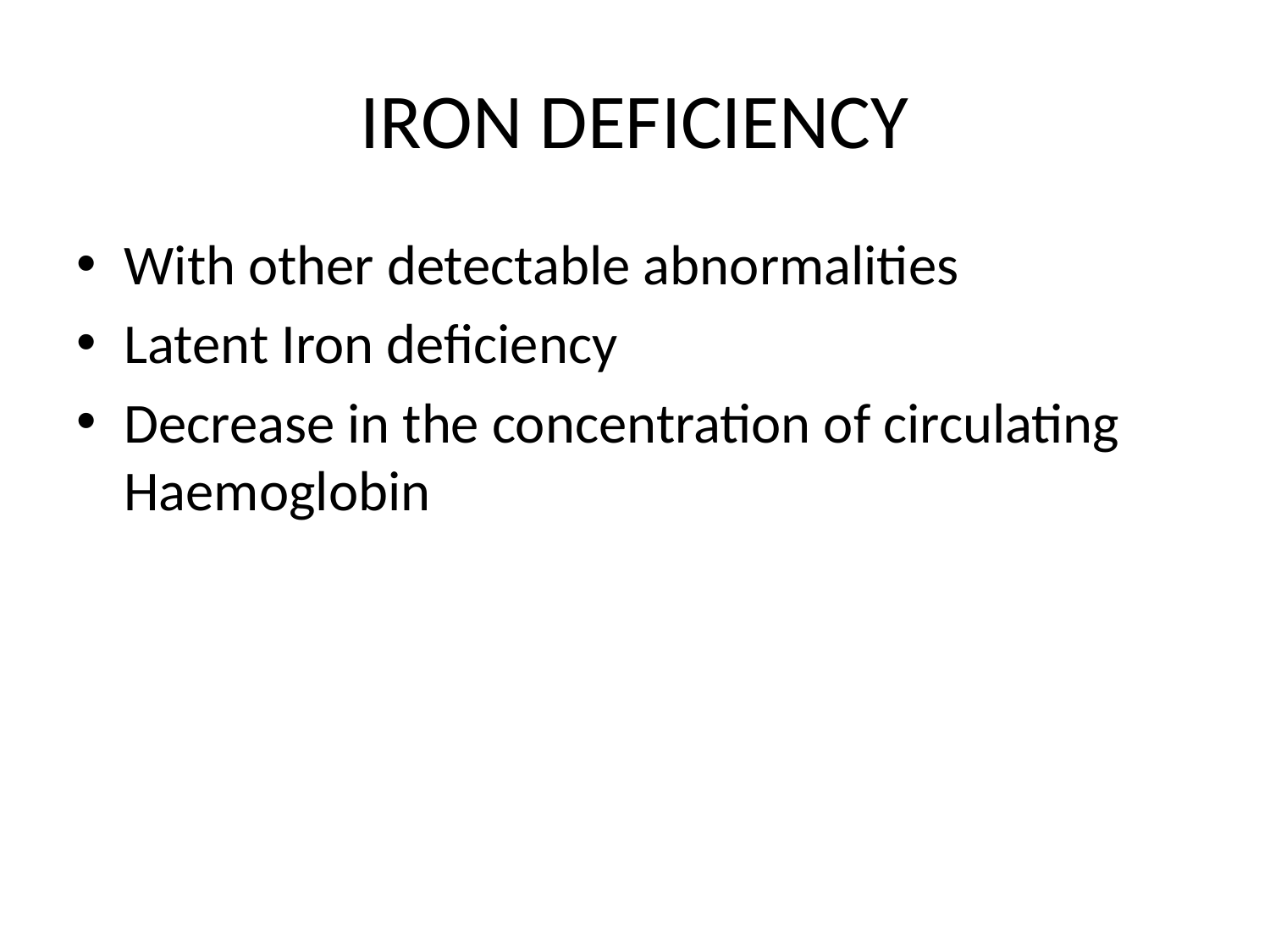

# IRON DEFICIENCY
With other detectable abnormalities
Latent Iron deficiency
Decrease in the concentration of circulating Haemoglobin